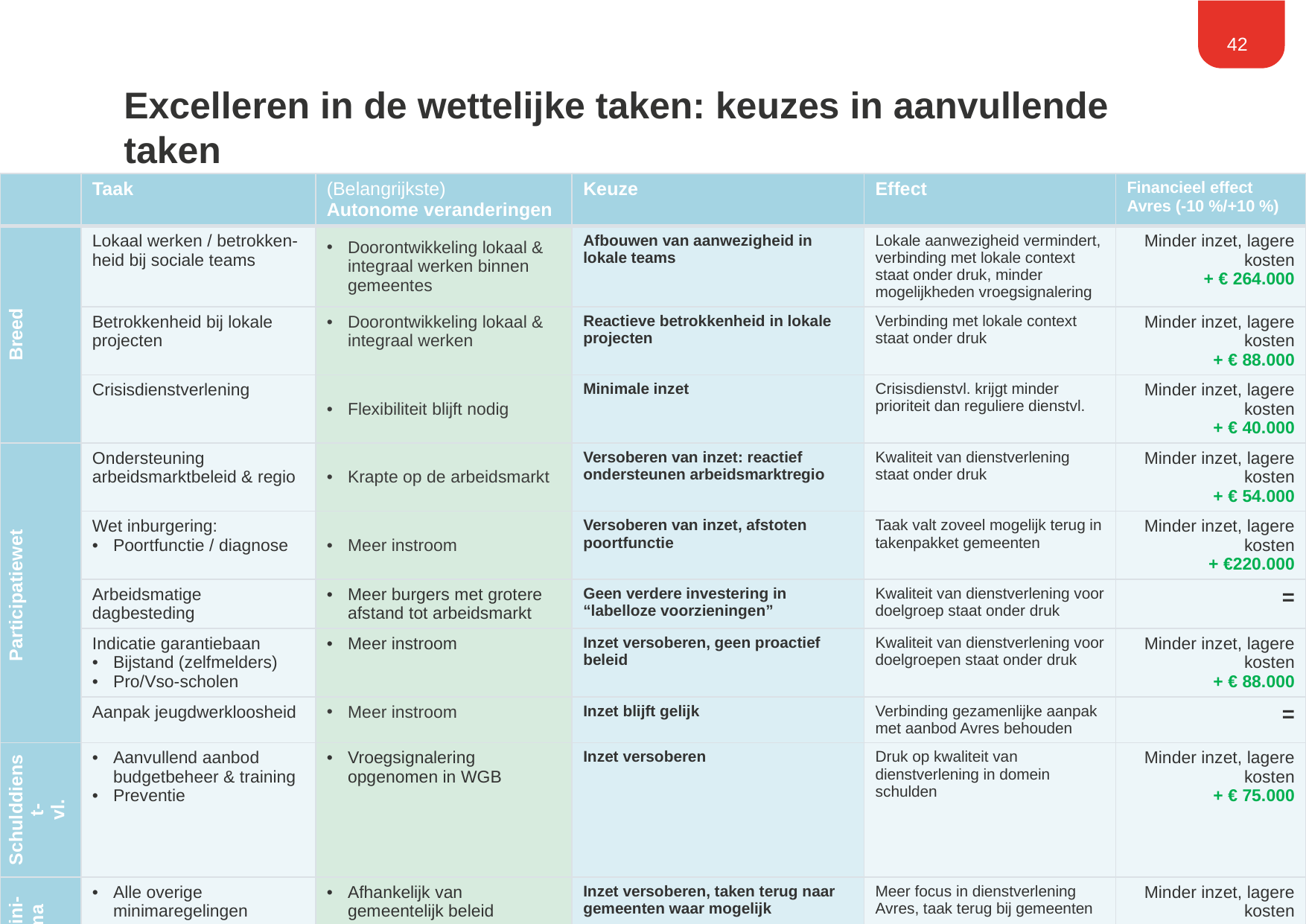

42
# Excelleren in de wettelijke taken: keuzes in aanvullende taken
|  | Taak | (Belangrijkste) Autonome veranderingen | Keuze | Effect | Financieel effect Avres (-10 %/+10 %) |
| --- | --- | --- | --- | --- | --- |
| Breed | Lokaal werken / betrokken-heid bij sociale teams | Doorontwikkeling lokaal & integraal werken binnen gemeentes | Afbouwen van aanwezigheid in lokale teams | Lokale aanwezigheid vermindert, verbinding met lokale context staat onder druk, minder mogelijkheden vroegsignalering | Minder inzet, lagere kosten + € 264.000 |
|  | Betrokkenheid bij lokale projecten | Doorontwikkeling lokaal & integraal werken | Reactieve betrokkenheid in lokale projecten | Verbinding met lokale context staat onder druk | Minder inzet, lagere kosten + € 88.000 |
|  | Crisisdienstverlening | Flexibiliteit blijft nodig | Minimale inzet | Crisisdienstvl. krijgt minder prioriteit dan reguliere dienstvl. | Minder inzet, lagere kosten + € 40.000 |
| Participatiewet | Ondersteuning arbeidsmarktbeleid & regio | Krapte op de arbeidsmarkt | Versoberen van inzet: reactief ondersteunen arbeidsmarktregio | Kwaliteit van dienstverlening staat onder druk | Minder inzet, lagere kosten + € 54.000 |
|  | Wet inburgering: Poortfunctie / diagnose | Meer instroom | Versoberen van inzet, afstoten poortfunctie | Taak valt zoveel mogelijk terug in takenpakket gemeenten | Minder inzet, lagere kosten + €220.000 |
|  | Arbeidsmatige dagbesteding | Meer burgers met grotere afstand tot arbeidsmarkt | Geen verdere investering in “labelloze voorzieningen” | Kwaliteit van dienstverlening voor doelgroep staat onder druk | = |
|  | Indicatie garantiebaan Bijstand (zelfmelders) Pro/Vso-scholen | Meer instroom | Inzet versoberen, geen proactief beleid | Kwaliteit van dienstverlening voor doelgroepen staat onder druk | Minder inzet, lagere kosten + € 88.000 |
|  | Aanpak jeugdwerkloosheid | Meer instroom | Inzet blijft gelijk | Verbinding gezamenlijke aanpak met aanbod Avres behouden | = |
| Schulddienst- vl. | Aanvullend aanbod budgetbeheer & training Preventie | Vroegsignalering opgenomen in WGB | Inzet versoberen | Druk op kwaliteit van dienstverlening in domein schulden | Minder inzet, lagere kosten + € 75.000 |
| Mini-ma | Alle overige minimaregelingen | Afhankelijk van gemeentelijk beleid | Inzet versoberen, taken terug naar gemeenten waar mogelijk | Meer focus in dienstverlening Avres, taak terug bij gemeenten | Minder inzet, lagere kosten + € 75.000 |